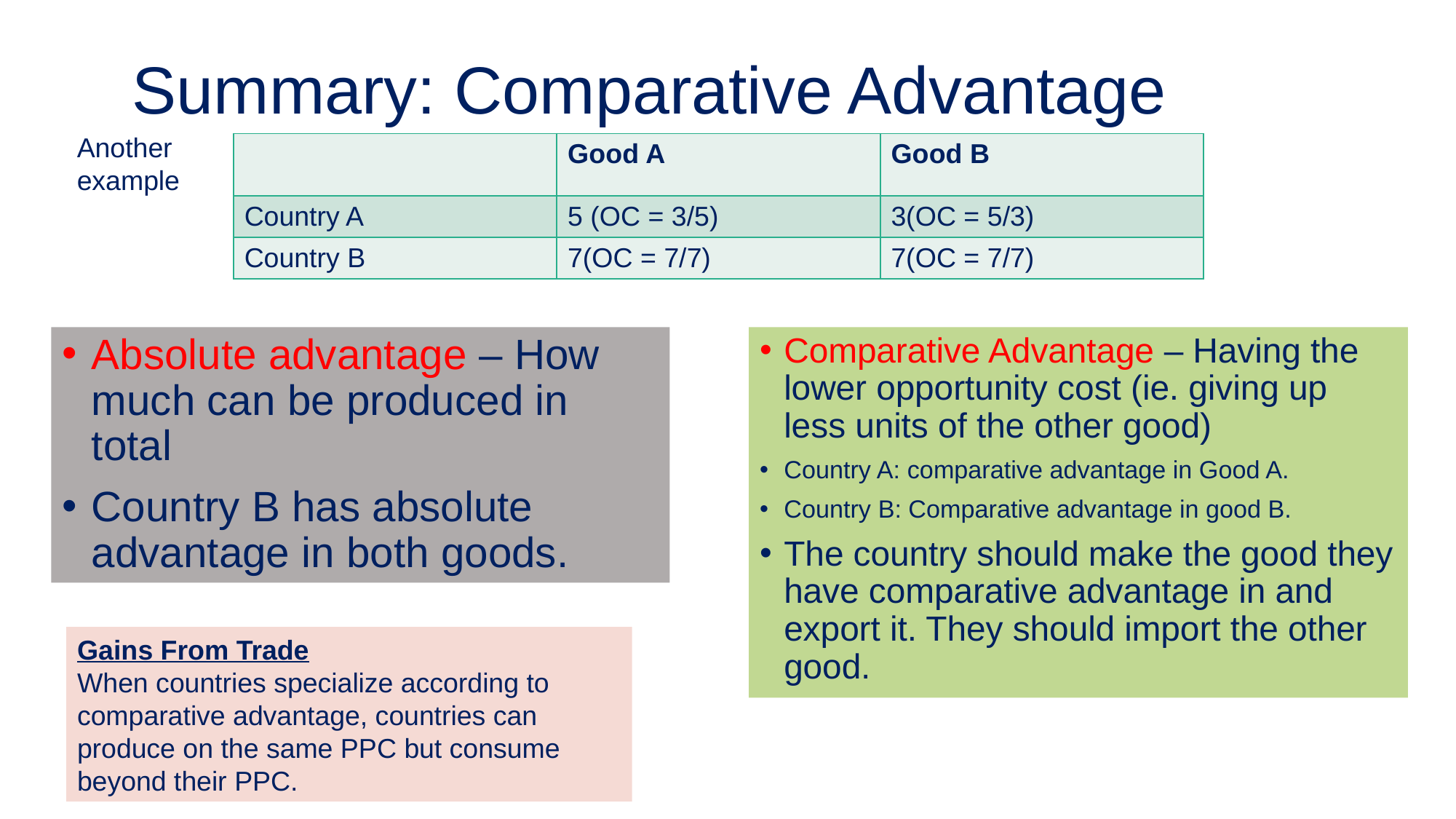

# Summary: Comparative Advantage
Another example
|  | Good A | Good B |
| --- | --- | --- |
| Country A | 5 (OC = 3/5) | 3(OC = 5/3) |
| Country B | 7(OC = 7/7) | 7(OC = 7/7) |
Comparative Advantage – Having the lower opportunity cost (ie. giving up less units of the other good)
Country A: comparative advantage in Good A.
Country B: Comparative advantage in good B.
The country should make the good they have comparative advantage in and export it. They should import the other good.
Absolute advantage – How much can be produced in total
Country B has absolute advantage in both goods.
Gains From Trade
When countries specialize according to comparative advantage, countries can produce on the same PPC but consume beyond their PPC.